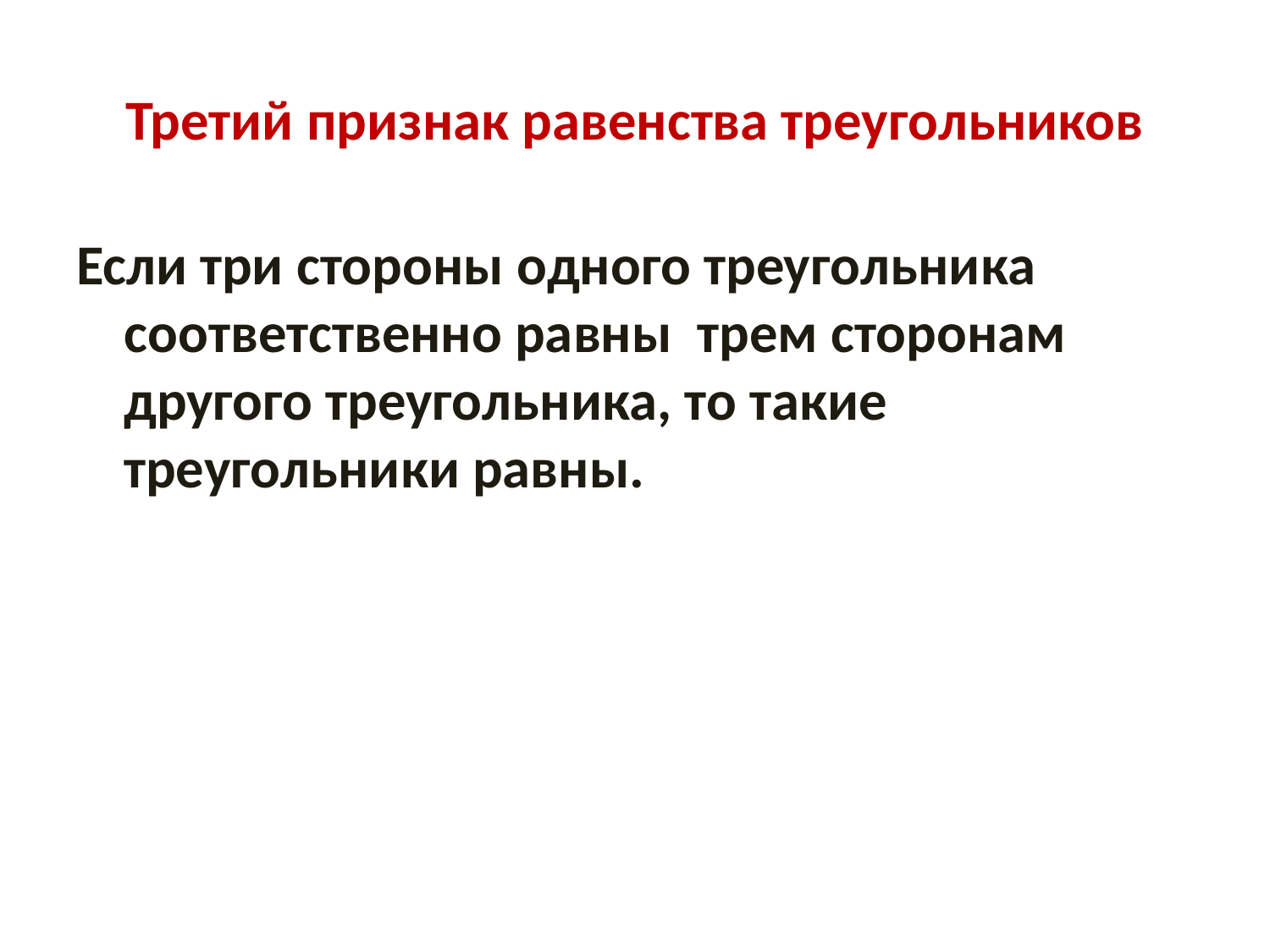

# Третий признак равенства треугольников
Если три стороны одного треугольника соответственно равны  трем сторонам другого треугольника, то такие треугольники равны.